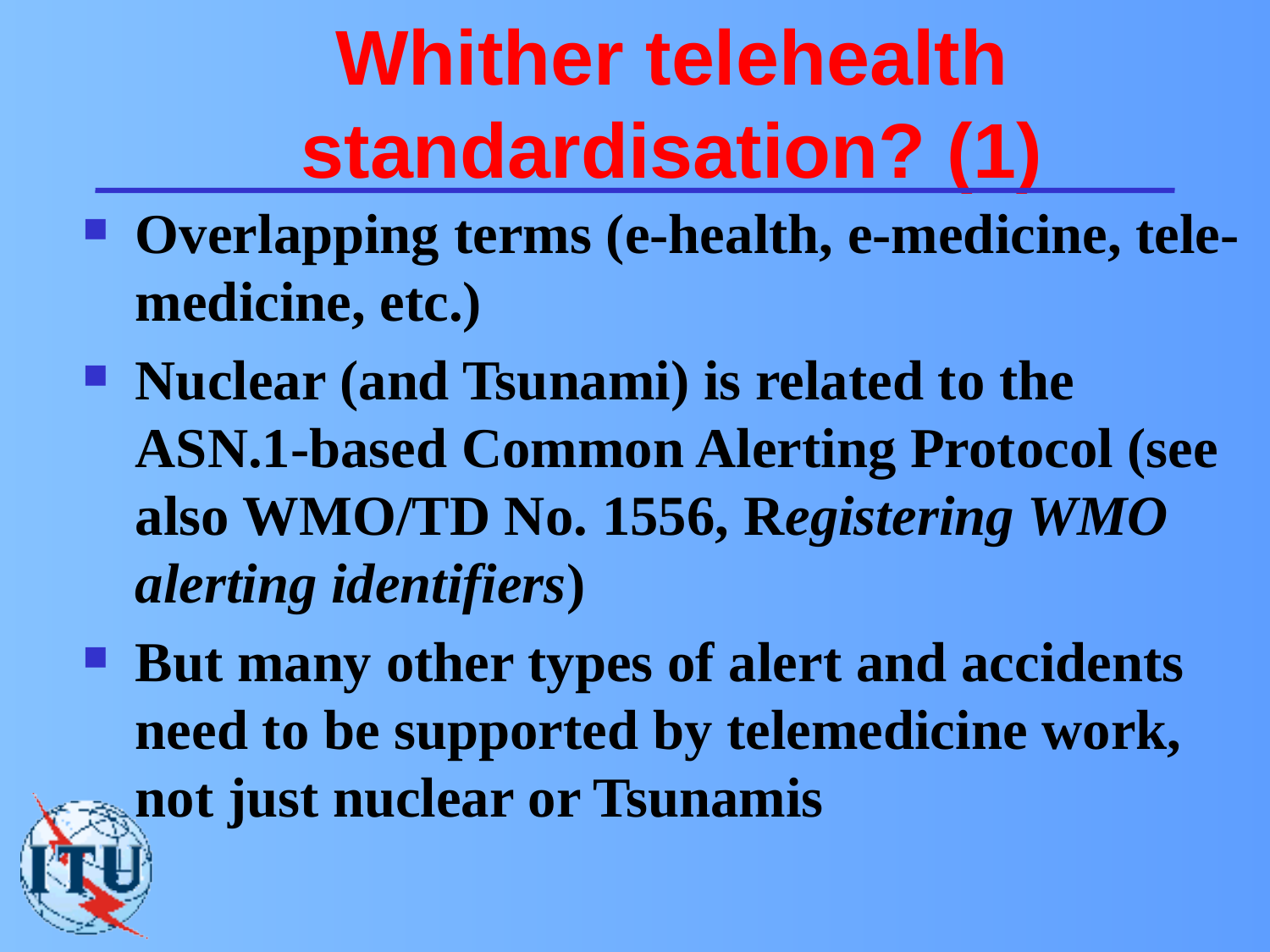

# Whither telehealth standardisation? (1)
Overlapping terms (e-health, e-medicine, tele-medicine, etc.)
Nuclear (and Tsunami) is related to the ASN.1-based Common Alerting Protocol (see also WMO/TD No. 1556, Registering WMO alerting identifiers)
But many other types of alert and accidents need to be supported by telemedicine work, not just nuclear or Tsunamis